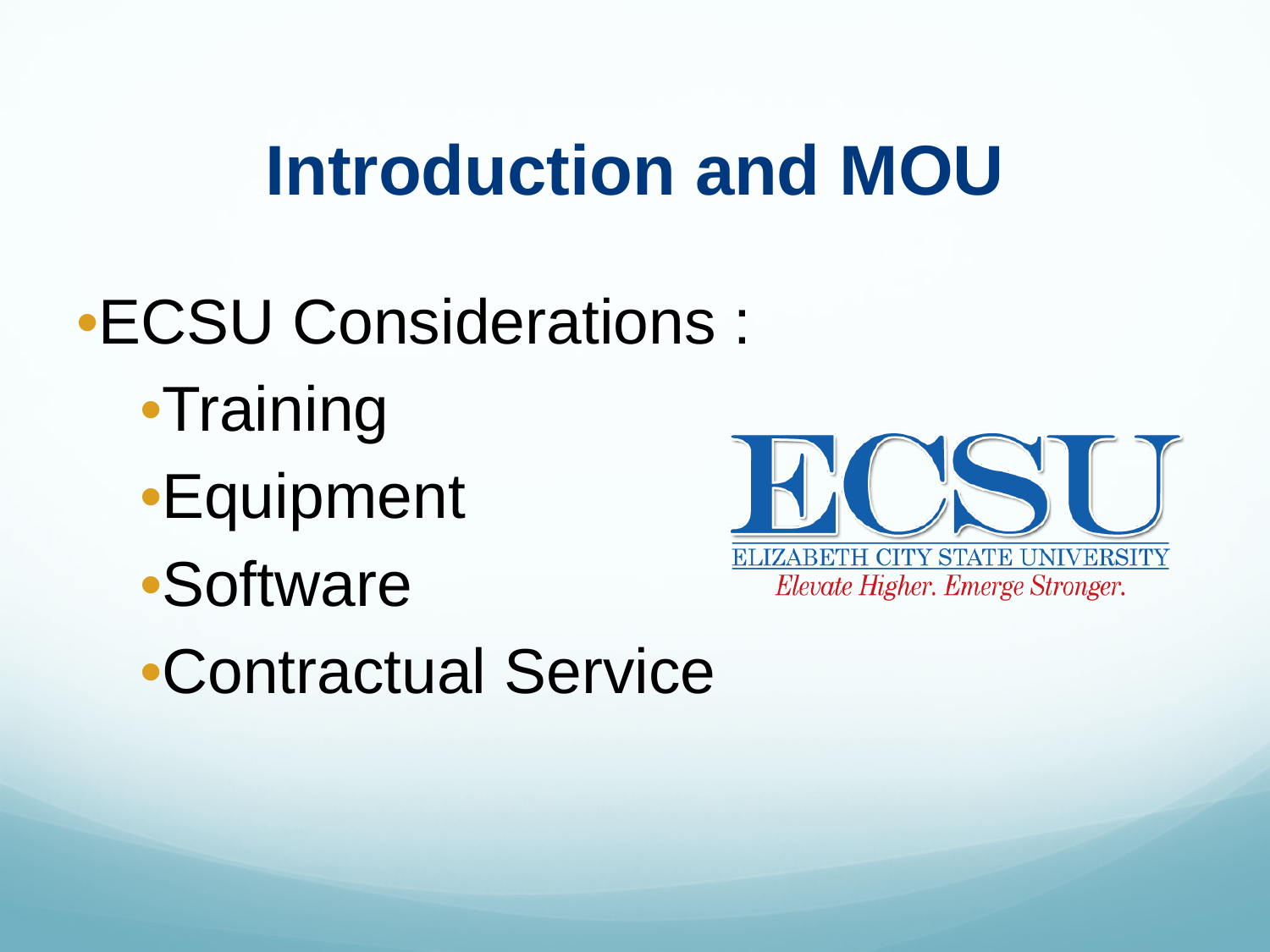

# Introduction and MOU
•ECSU Considerations :
•Training
•Equipment
•Software
•Contractual Service